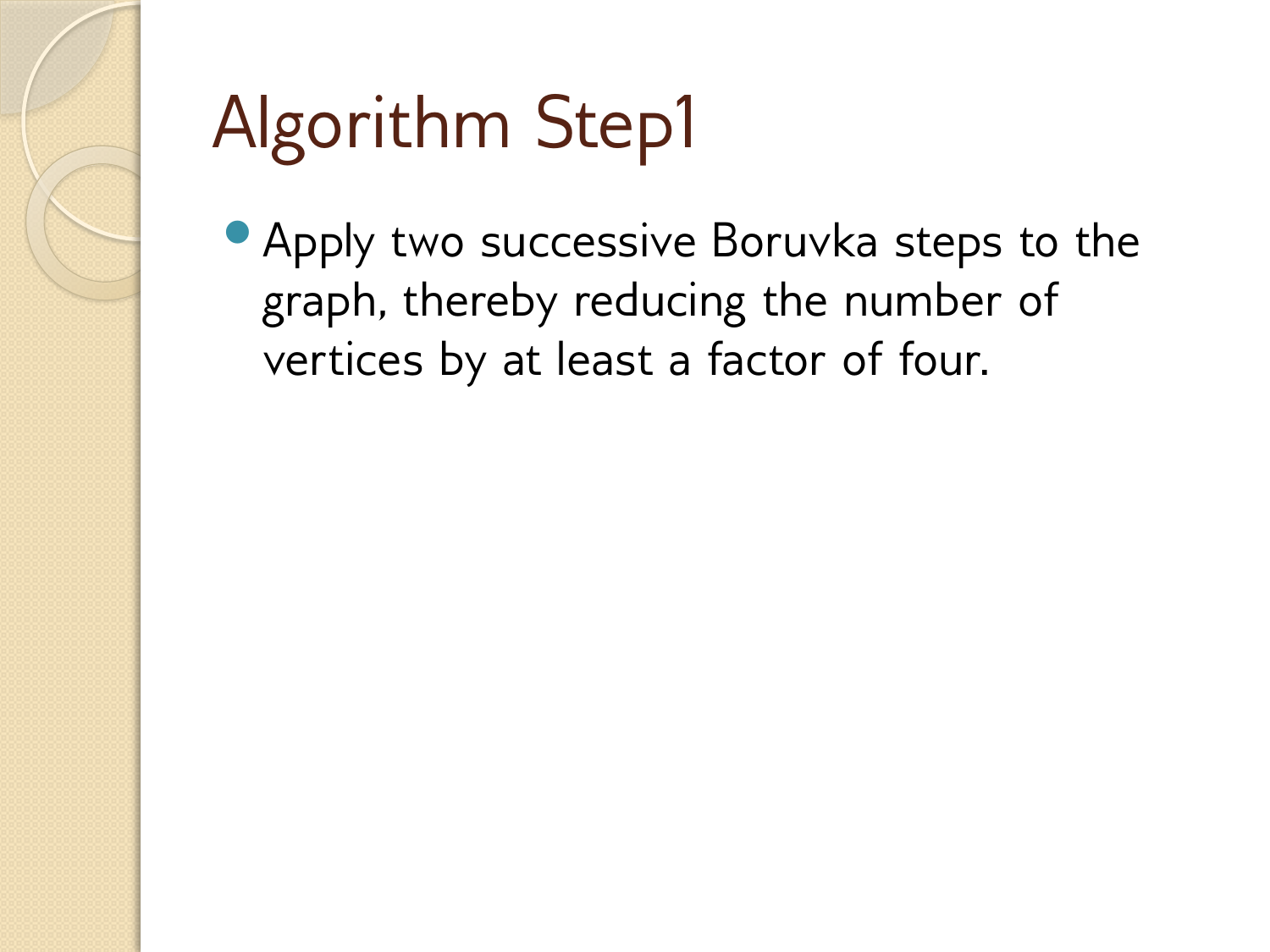

# Algorithm Step1
Apply two successive Boruvka steps to the graph, thereby reducing the number of vertices by at least a factor of four.